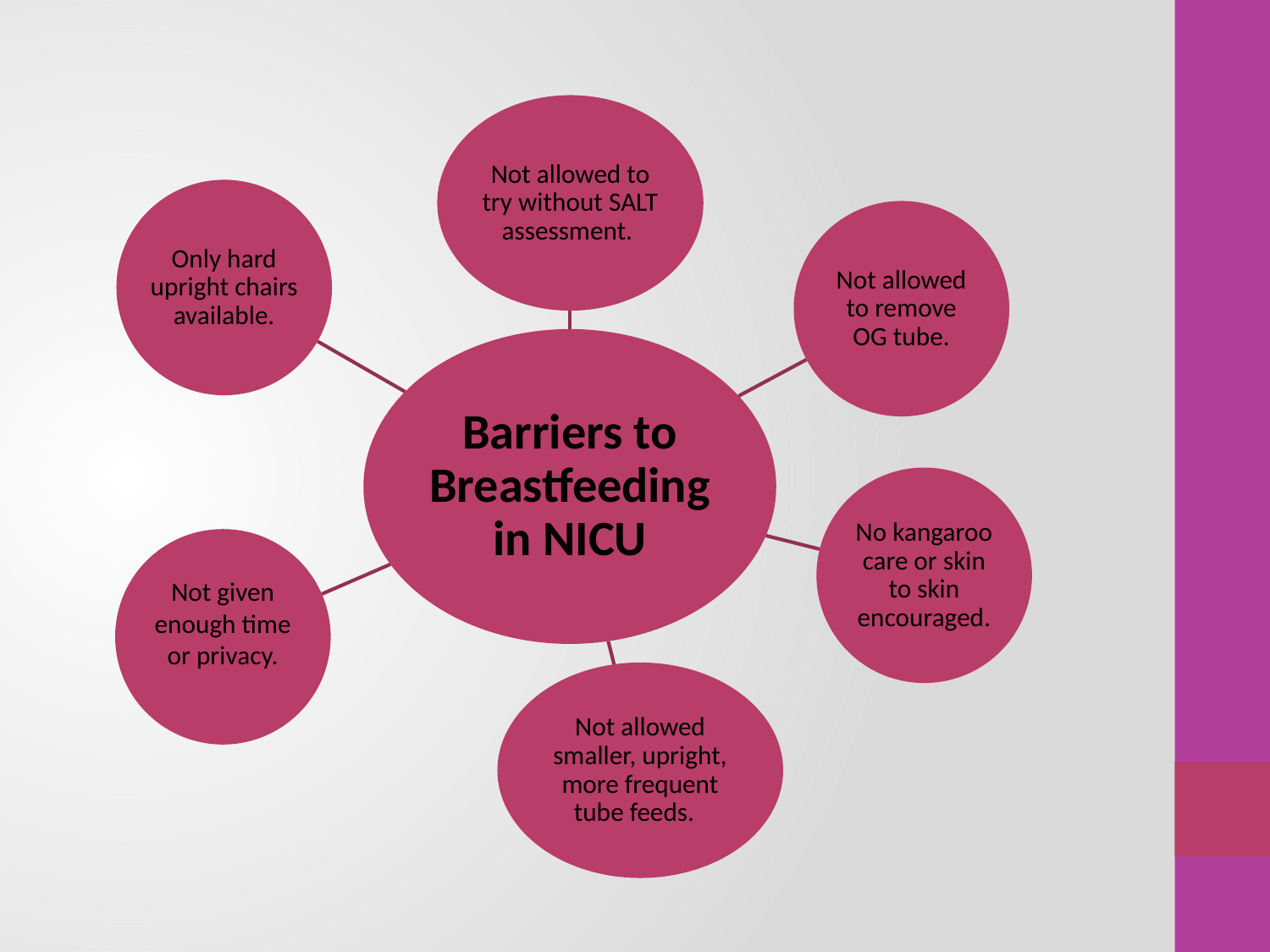

Barriers to Breastfeeding in NICU

Not allowed to try without SALT assessment.

Not allowed to remove OG tube.

Not allowed smaller, upright, more frequent tube feeds.

Not given enough time or privacy.

No kangaroo care or skin to skin encouraged.

Only hard upright chairs available.